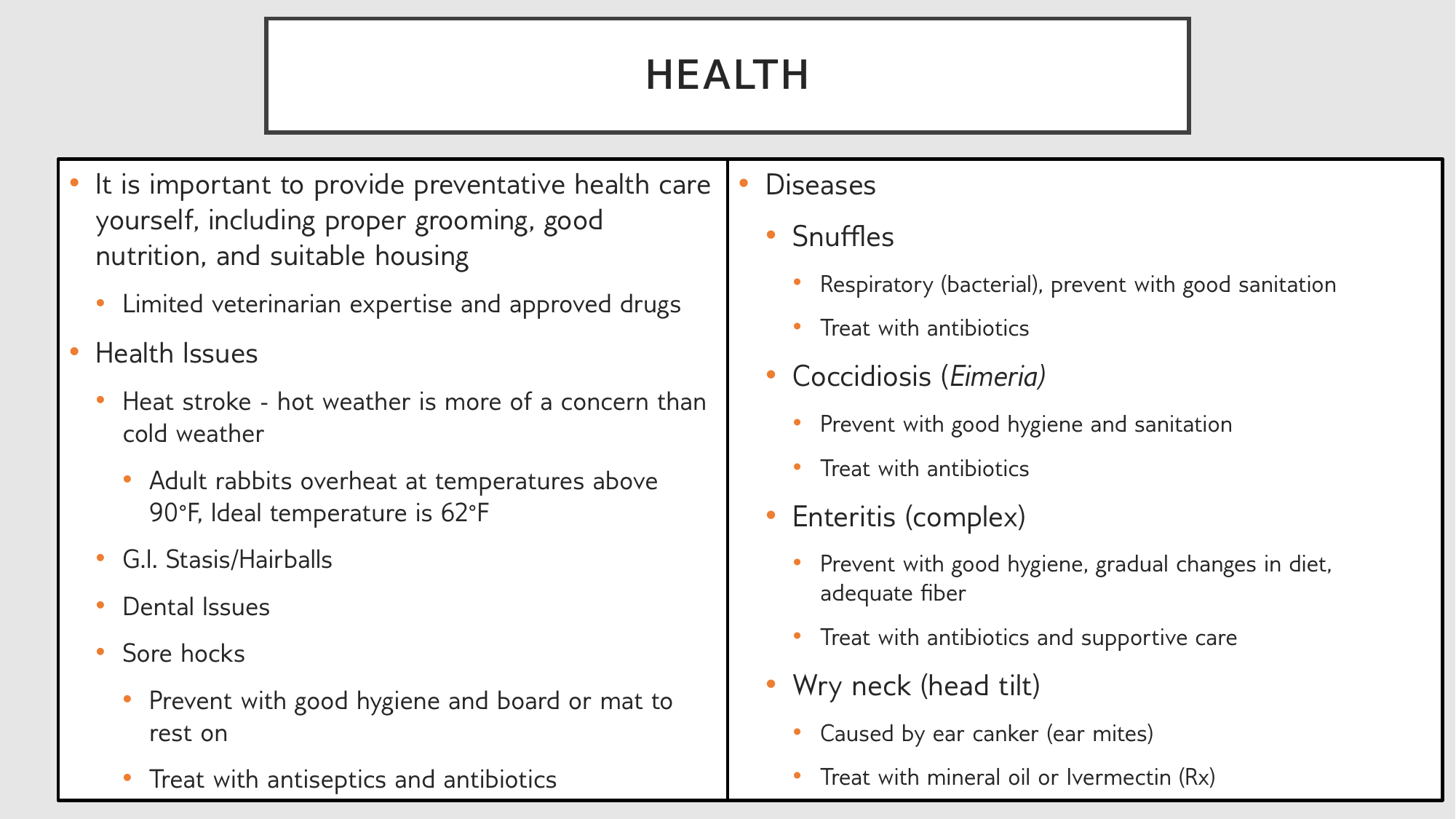

# Health
Diseases
Snuffles
Respiratory (bacterial), prevent with good sanitation
Treat with antibiotics
Coccidiosis (Eimeria)
Prevent with good hygiene and sanitation
Treat with antibiotics
Enteritis (complex)
Prevent with good hygiene, gradual changes in diet, adequate fiber
Treat with antibiotics and supportive care
Wry neck (head tilt)
Caused by ear canker (ear mites)
Treat with mineral oil or Ivermectin (Rx)
It is important to provide preventative health care yourself, including proper grooming, good nutrition, and suitable housing
Limited veterinarian expertise and approved drugs
Health Issues
Heat stroke - hot weather is more of a concern than cold weather
Adult rabbits overheat at temperatures above 90°F, Ideal temperature is 62°F
G.I. Stasis/Hairballs
Dental Issues
Sore hocks
Prevent with good hygiene and board or mat to rest on
Treat with antiseptics and antibiotics